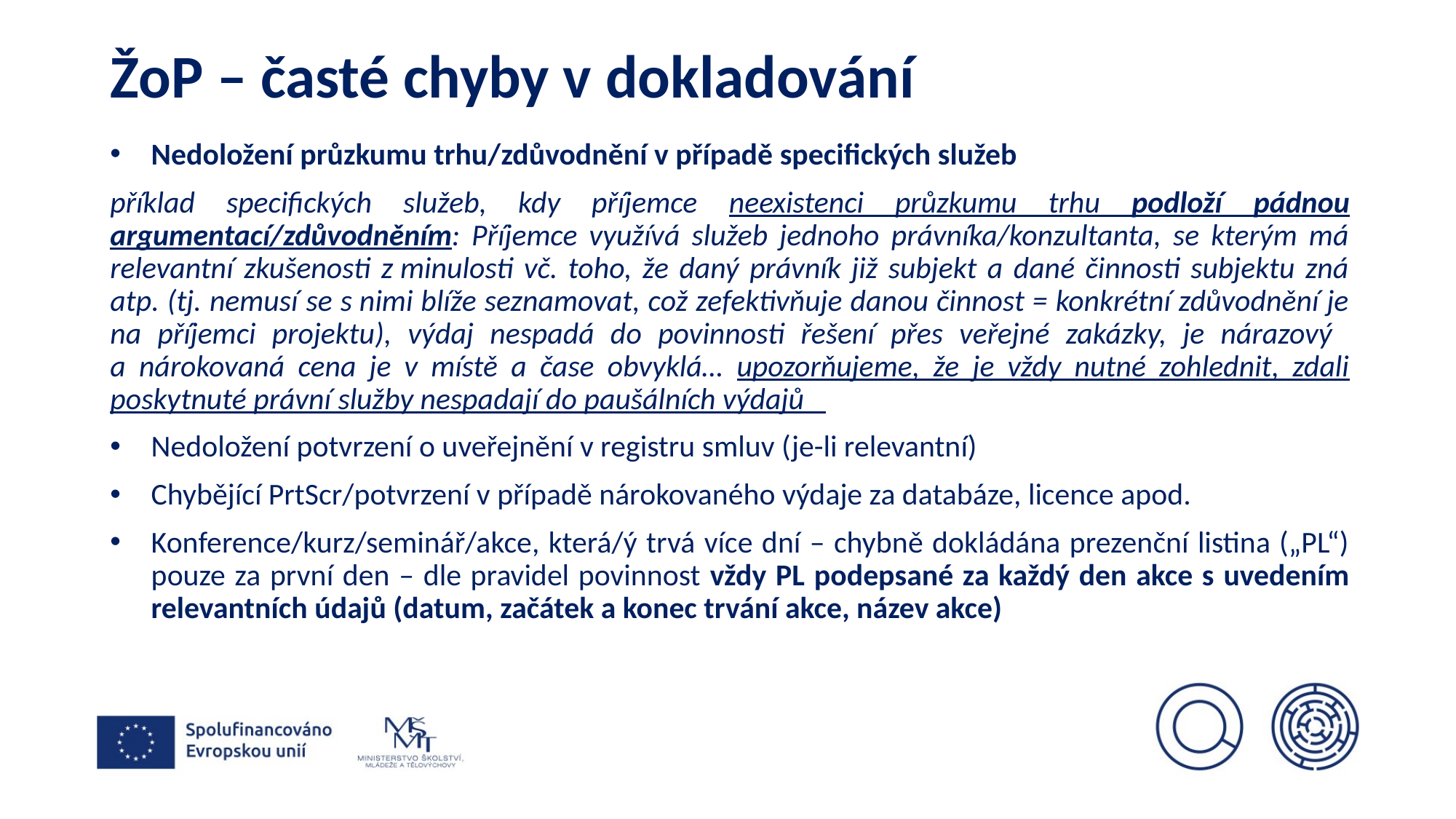

# ŽoP – časté chyby v dokladování
Nedoložení průzkumu trhu/zdůvodnění v případě specifických služeb
příklad specifických služeb, kdy příjemce neexistenci průzkumu trhu podloží pádnou argumentací/zdůvodněním: Příjemce využívá služeb jednoho právníka/konzultanta, se kterým má relevantní zkušenosti z minulosti vč. toho, že daný právník již subjekt a dané činnosti subjektu zná atp. (tj. nemusí se s nimi blíže seznamovat, což zefektivňuje danou činnost = konkrétní zdůvodnění je na příjemci projektu), výdaj nespadá do povinnosti řešení přes veřejné zakázky, je nárazový
a nárokovaná cena je v místě a čase obvyklá… upozorňujeme, že je vždy nutné zohlednit, zdali poskytnuté právní služby nespadají do paušálních výdajů
Nedoložení potvrzení o uveřejnění v registru smluv (je-li relevantní)
Chybějící PrtScr/potvrzení v případě nárokovaného výdaje za databáze, licence apod.
Konference/kurz/seminář/akce, která/ý trvá více dní – chybně dokládána prezenční listina („PL“) pouze za první den – dle pravidel povinnost vždy PL podepsané za každý den akce s uvedením relevantních údajů (datum, začátek a konec trvání akce, název akce)